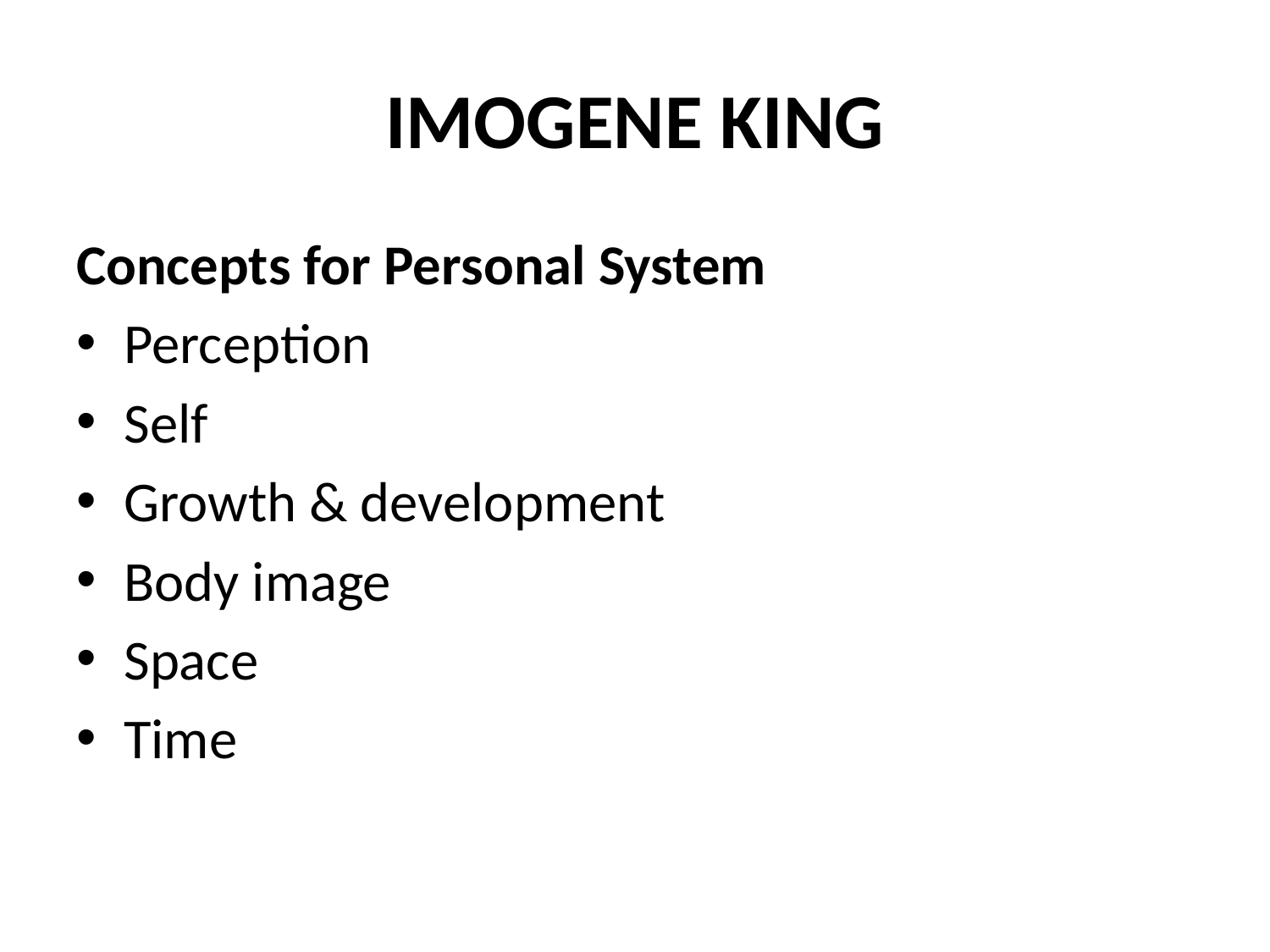

# IMOGENE KING
Concepts for Personal System
Perception
Self
Growth & development
Body image
Space
Time